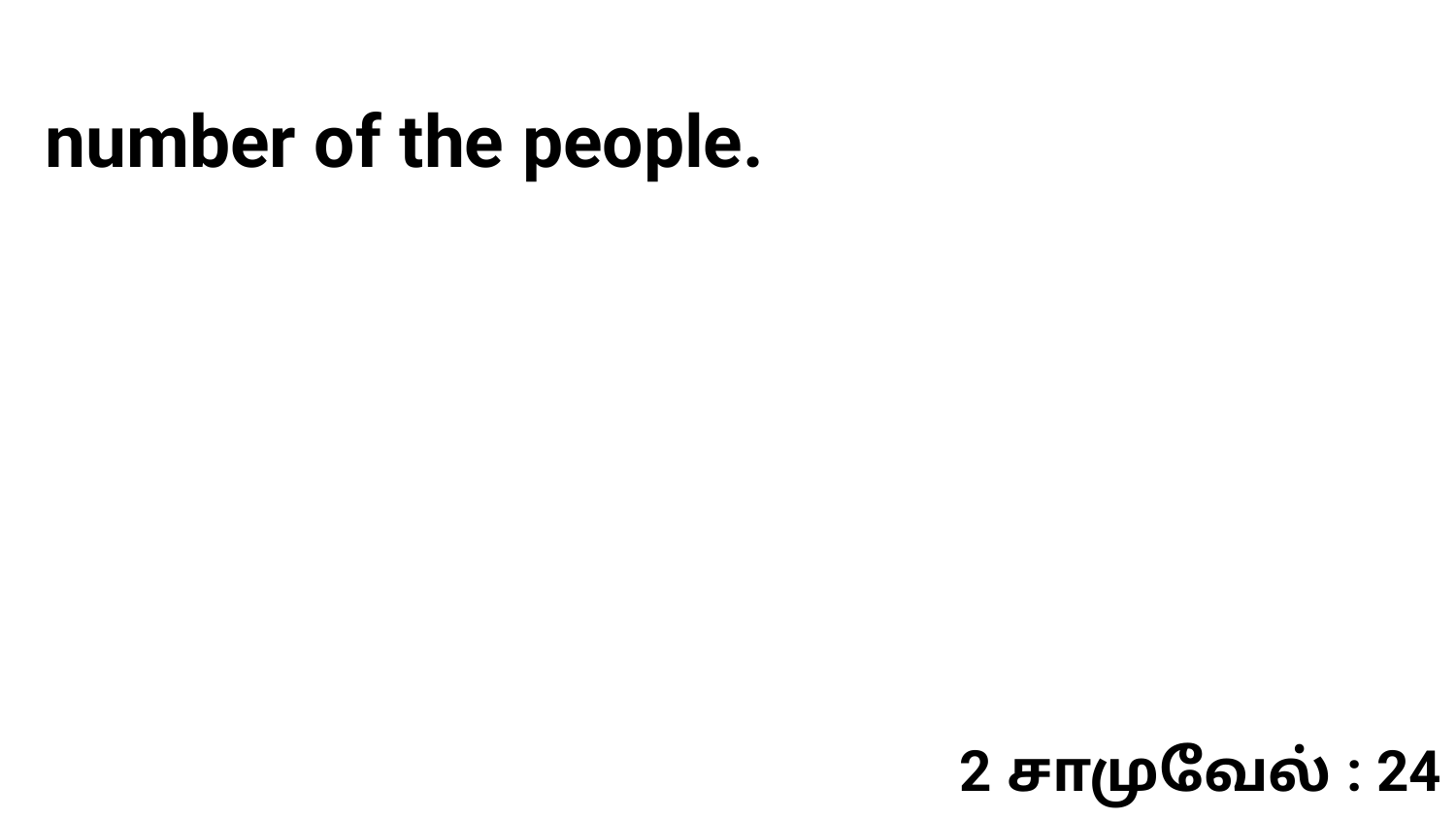

number of the people.
2 சாமுவேல் : 24